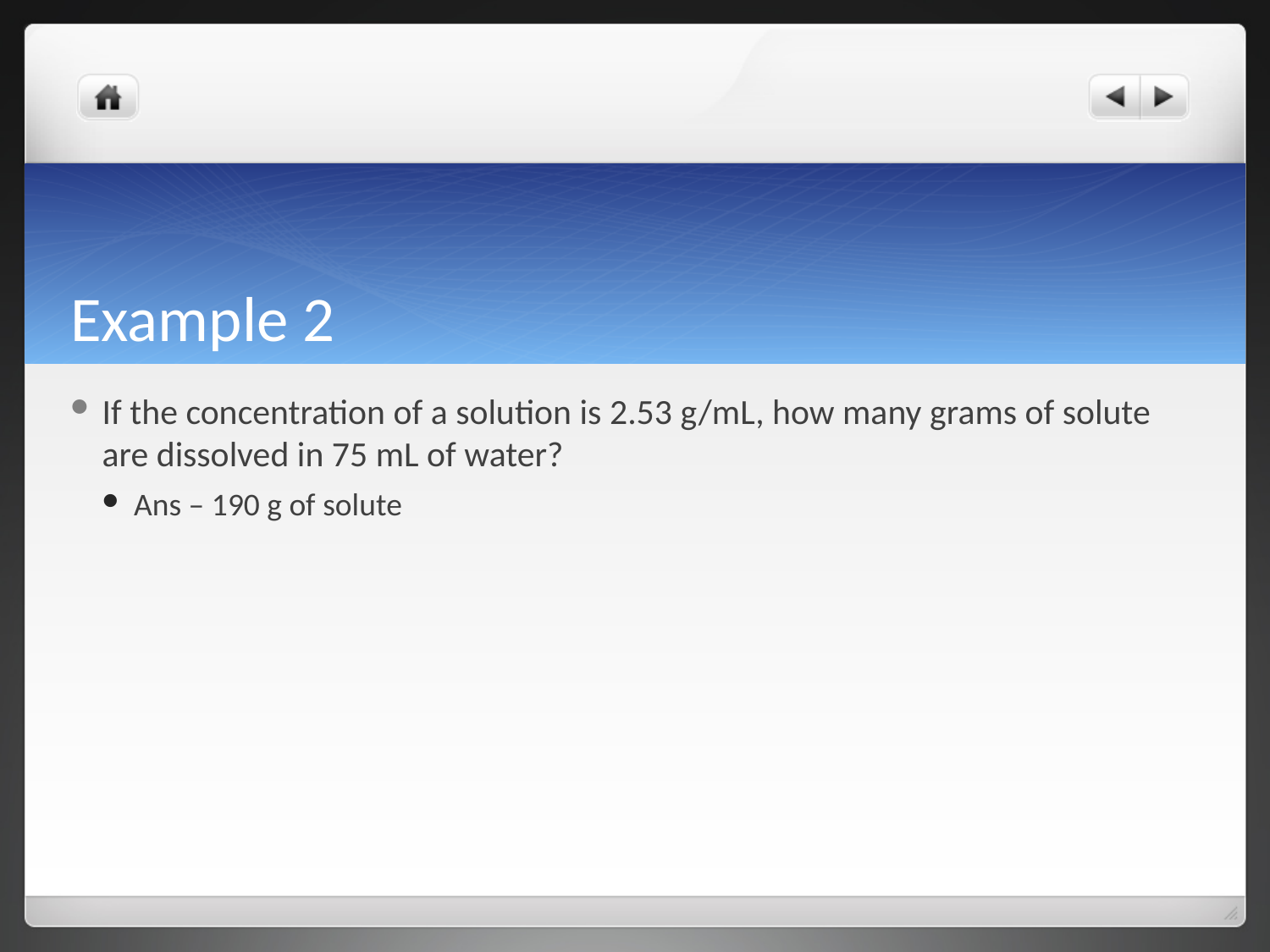

# Example 2
If the concentration of a solution is 2.53 g/mL, how many grams of solute are dissolved in 75 mL of water?
Ans – 190 g of solute